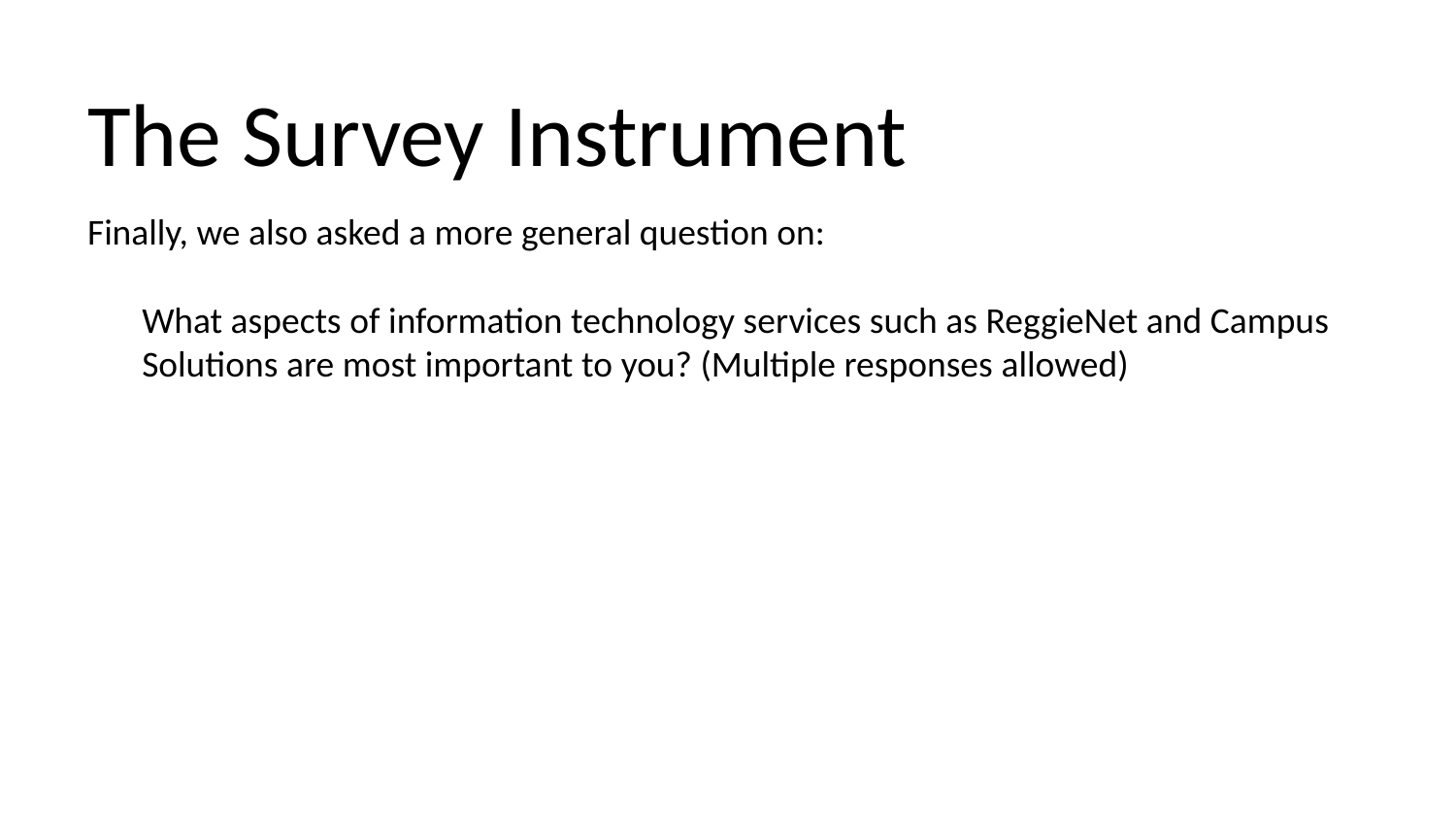

# The Survey Instrument
Finally, we also asked a more general question on:
What aspects of information technology services such as ReggieNet and Campus Solutions are most important to you? (Multiple responses allowed)